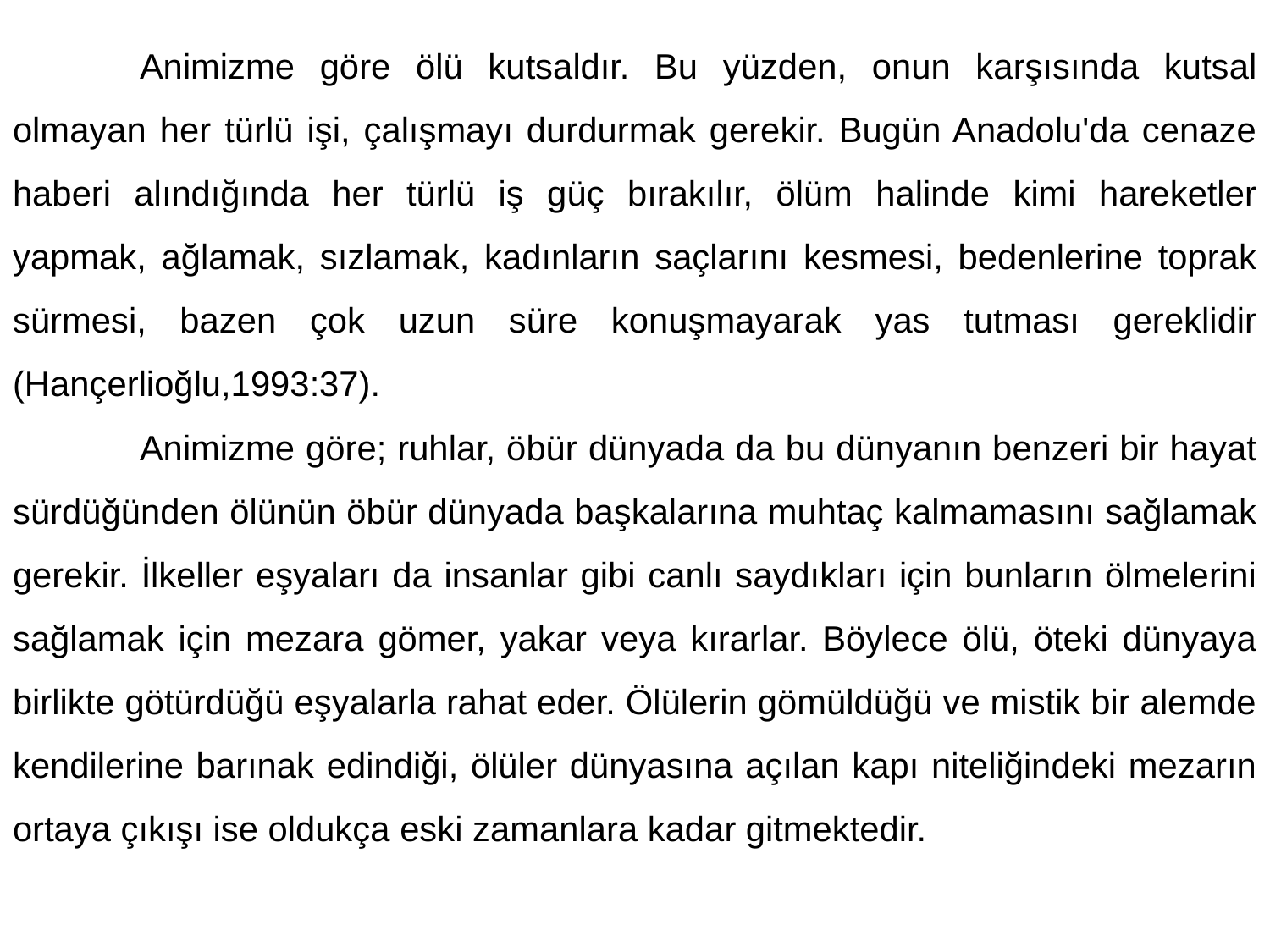

Animizme göre ölü kutsaldır. Bu yüzden, onun karşısında kutsal olmayan her türlü işi, çalışmayı durdurmak gerekir. Bugün Anadolu'da cenaze haberi alındığında her türlü iş güç bırakılır, ölüm halinde kimi hareketler yapmak, ağlamak, sızlamak, kadınların saçlarını kesmesi, bedenlerine toprak sürmesi, bazen çok uzun süre konuşmayarak yas tutması gereklidir (Hançerlioğlu,1993:37).
	Animizme göre; ruhlar, öbür dünyada da bu dünyanın benzeri bir hayat sürdüğünden ölünün öbür dünyada başkalarına muhtaç kalmamasını sağlamak gerekir. İlkeller eşyaları da insanlar gibi canlı saydıkları için bunların ölmelerini sağlamak için mezara gömer, yakar veya kırarlar. Böylece ölü, öteki dünyaya birlikte götürdüğü eşyalarla rahat eder. Ölülerin gömüldüğü ve mistik bir alemde kendilerine barınak edindiği, ölüler dünyasına açılan kapı niteliğindeki mezarın ortaya çıkışı ise oldukça eski zamanlara kadar gitmektedir.